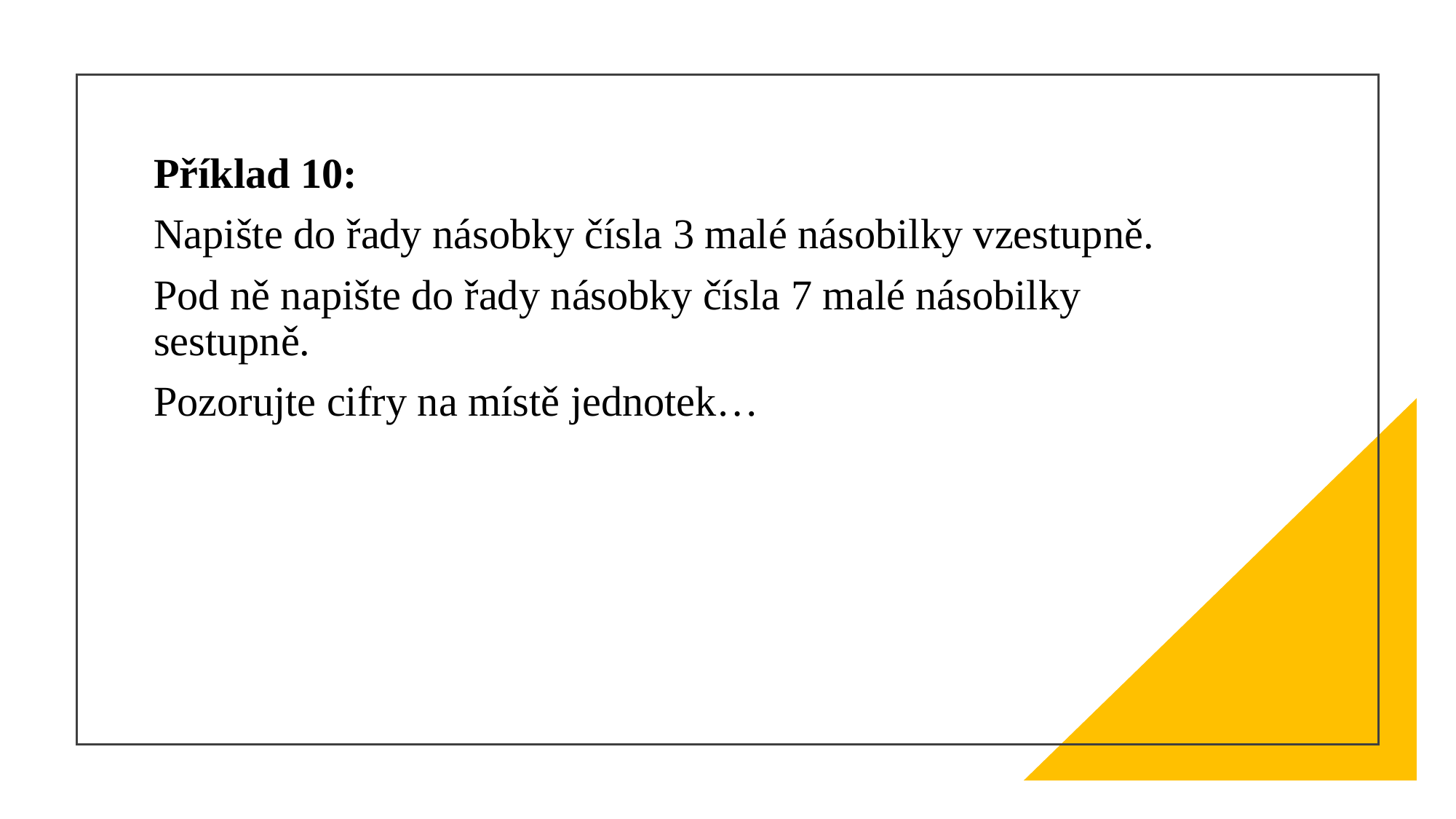

#
Příklad 10:
Napište do řady násobky čísla 3 malé násobilky vzestupně.
Pod ně napište do řady násobky čísla 7 malé násobilky sestupně.
Pozorujte cifry na místě jednotek…